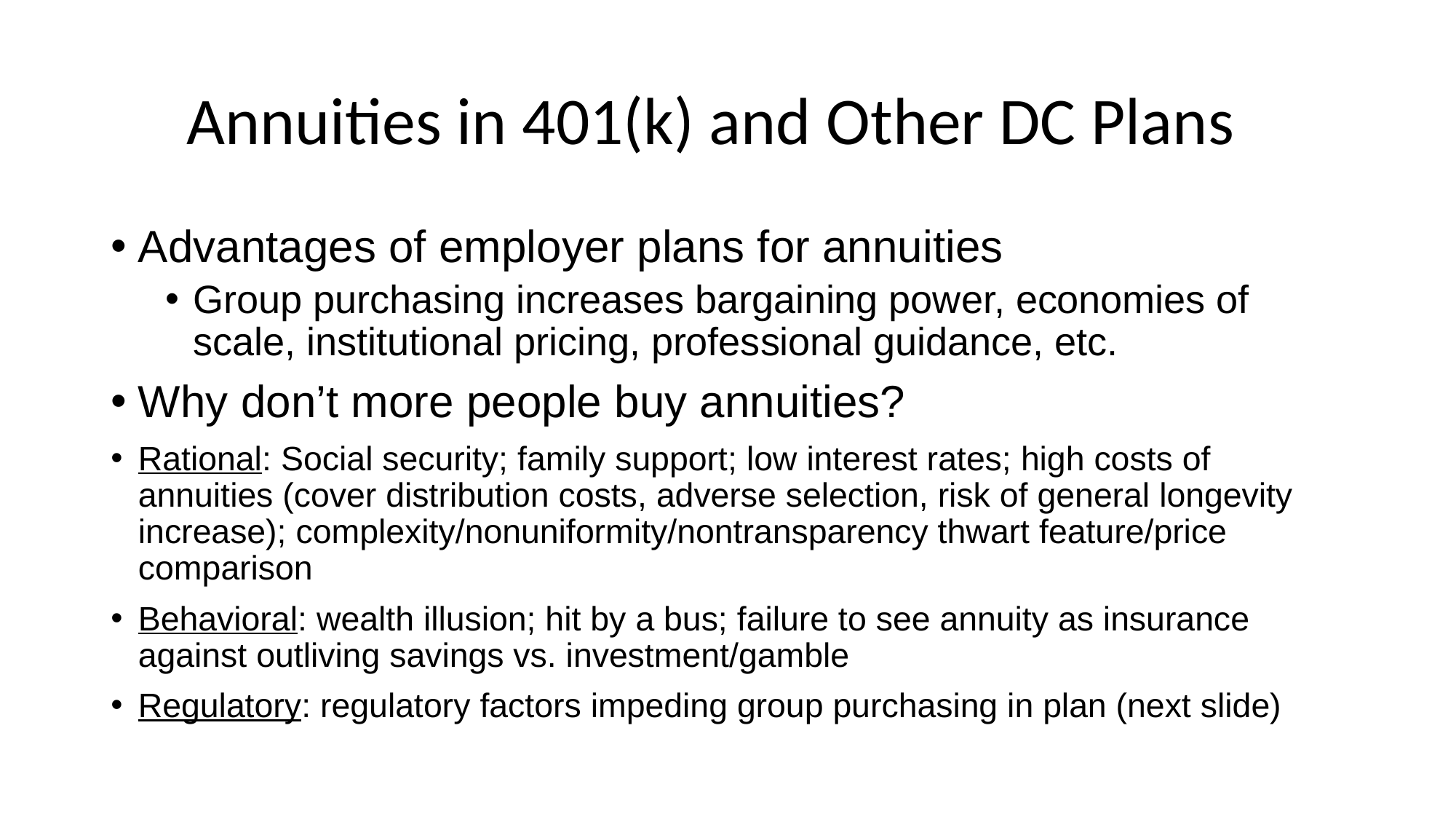

# Annuities in 401(k) and Other DC Plans
Advantages of employer plans for annuities
Group purchasing increases bargaining power, economies of scale, institutional pricing, professional guidance, etc.
Why don’t more people buy annuities?
Rational: Social security; family support; low interest rates; high costs of annuities (cover distribution costs, adverse selection, risk of general longevity increase); complexity/nonuniformity/nontransparency thwart feature/price comparison
Behavioral: wealth illusion; hit by a bus; failure to see annuity as insurance against outliving savings vs. investment/gamble
Regulatory: regulatory factors impeding group purchasing in plan (next slide)